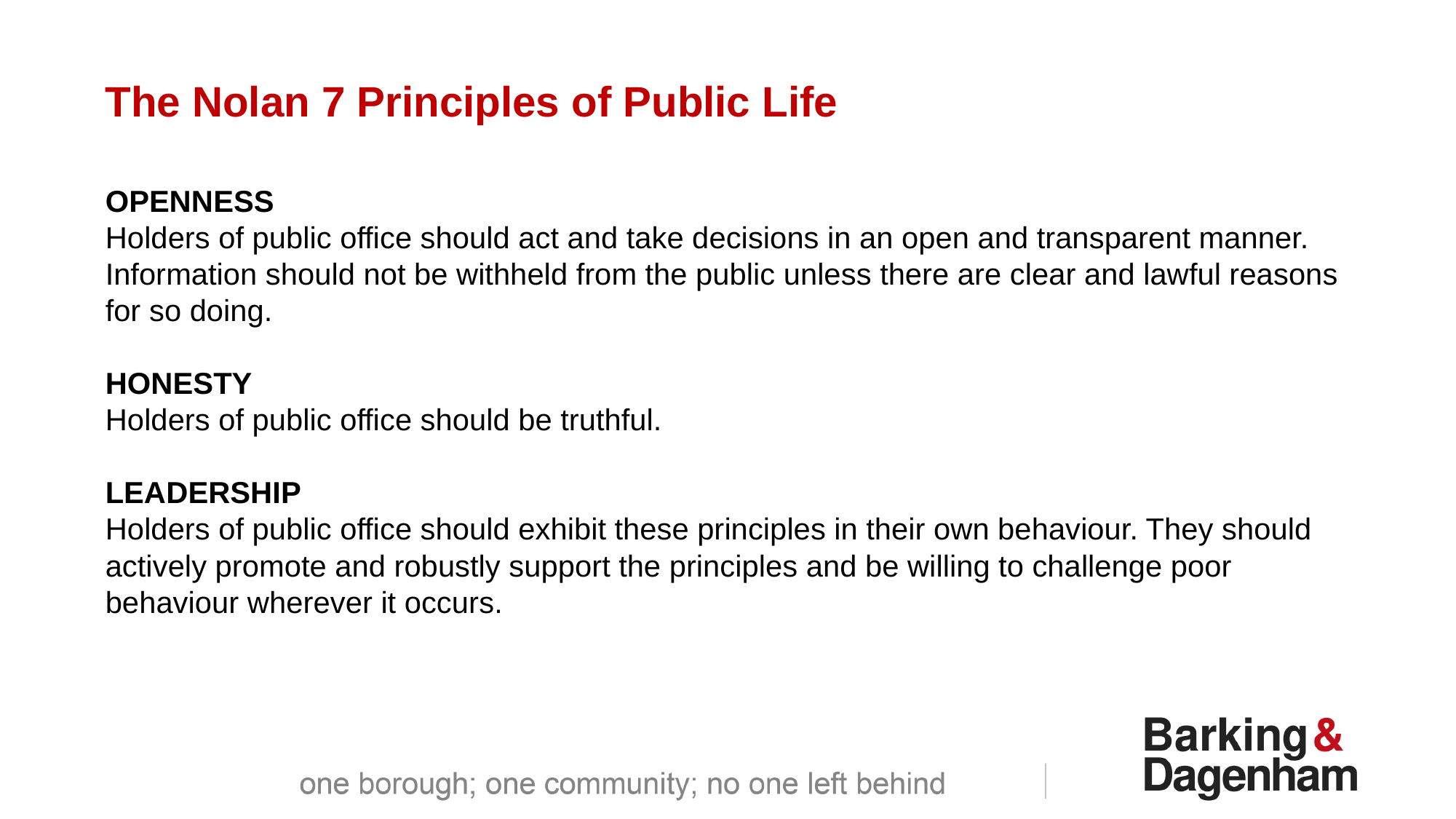

The Nolan 7 Principles of Public Life
OPENNESS
Holders of public office should act and take decisions in an open and transparent manner. Information should not be withheld from the public unless there are clear and lawful reasons for so doing.

HONESTY
Holders of public office should be truthful.

LEADERSHIP
Holders of public office should exhibit these principles in their own behaviour. They should actively promote and robustly support the principles and be willing to challenge poor behaviour wherever it occurs.